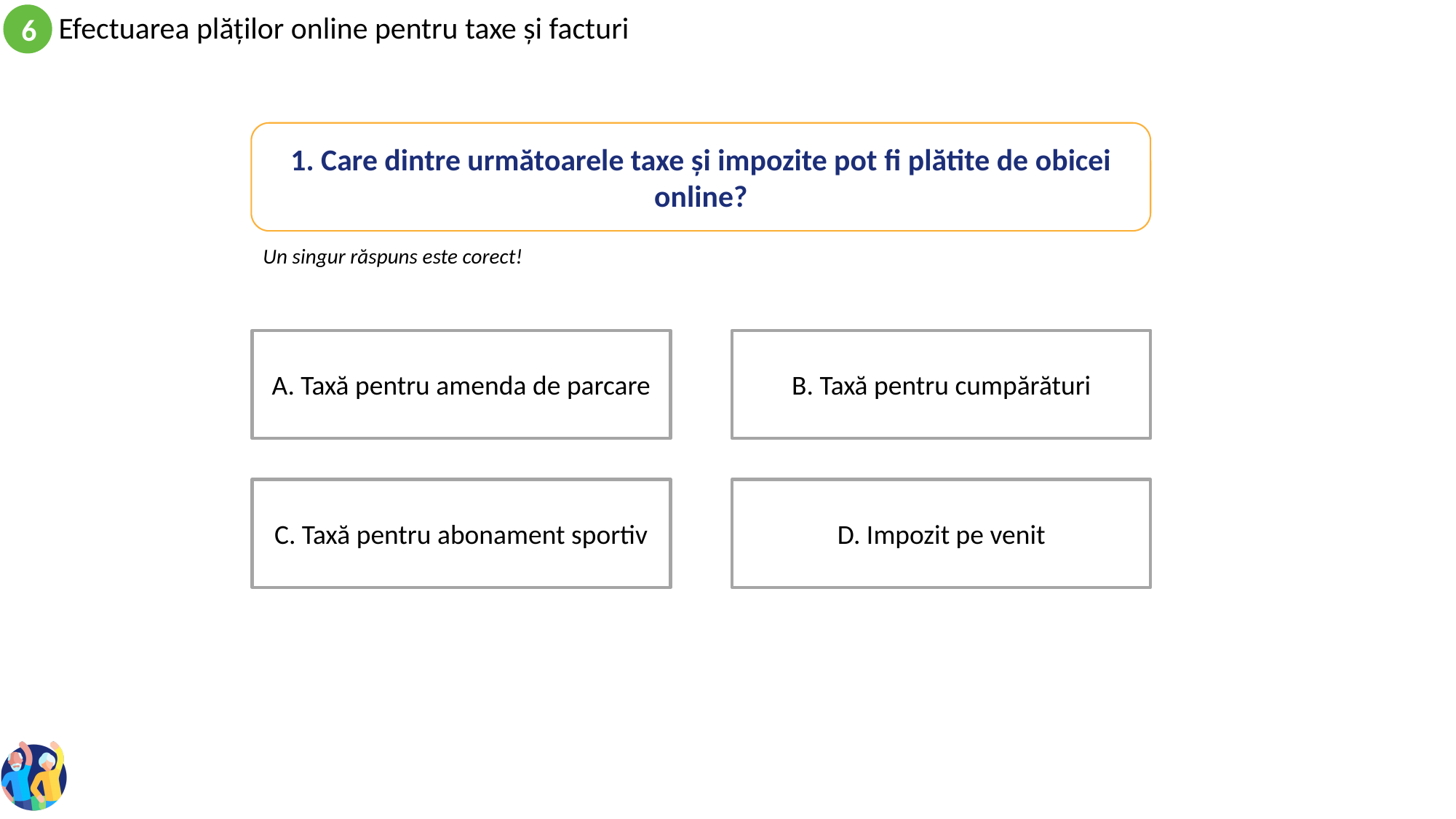

1. Care dintre următoarele taxe și impozite pot fi plătite de obicei online?
Un singur răspuns este corect!
A. Taxă pentru amenda de parcare
B. Taxă pentru cumpărături
C. Taxă pentru abonament sportiv
D. Impozit pe venit